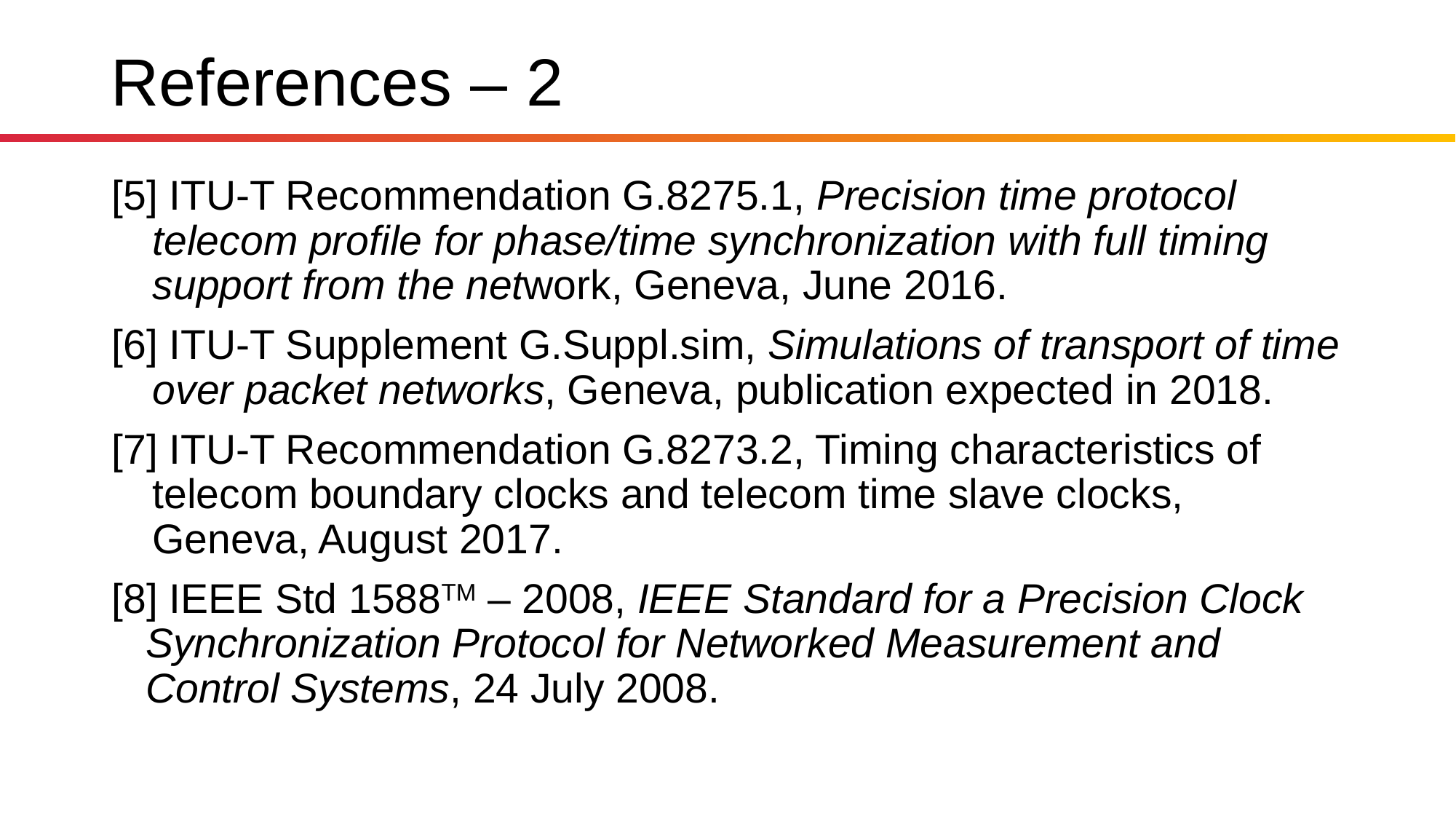

# References – 2
[5] ITU-T Recommendation G.8275.1, Precision time protocol telecom profile for phase/time synchronization with full timing support from the network, Geneva, June 2016.
[6] ITU-T Supplement G.Suppl.sim, Simulations of transport of time over packet networks, Geneva, publication expected in 2018.
[7] ITU-T Recommendation G.8273.2, Timing characteristics of telecom boundary clocks and telecom time slave clocks, Geneva, August 2017.
[8] IEEE Std 1588TM – 2008, IEEE Standard for a Precision Clock Synchronization Protocol for Networked Measurement and Control Systems, 24 July 2008.